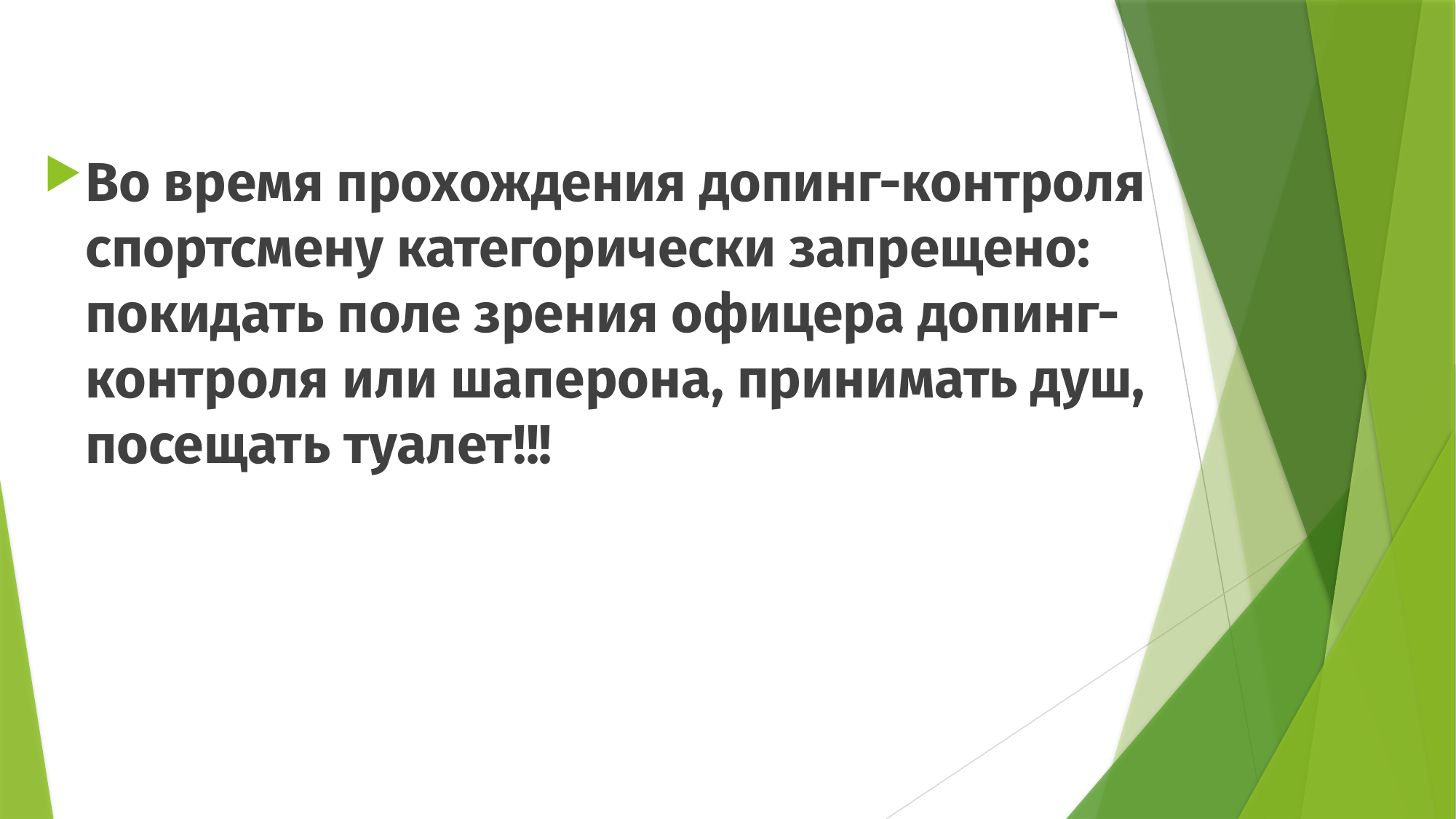

Во время прохождения допинг-контроля спортсмену категорически запрещено: покидать поле зрения офицера допинг-контроля или шаперона, принимать душ, посещать туалет!!!